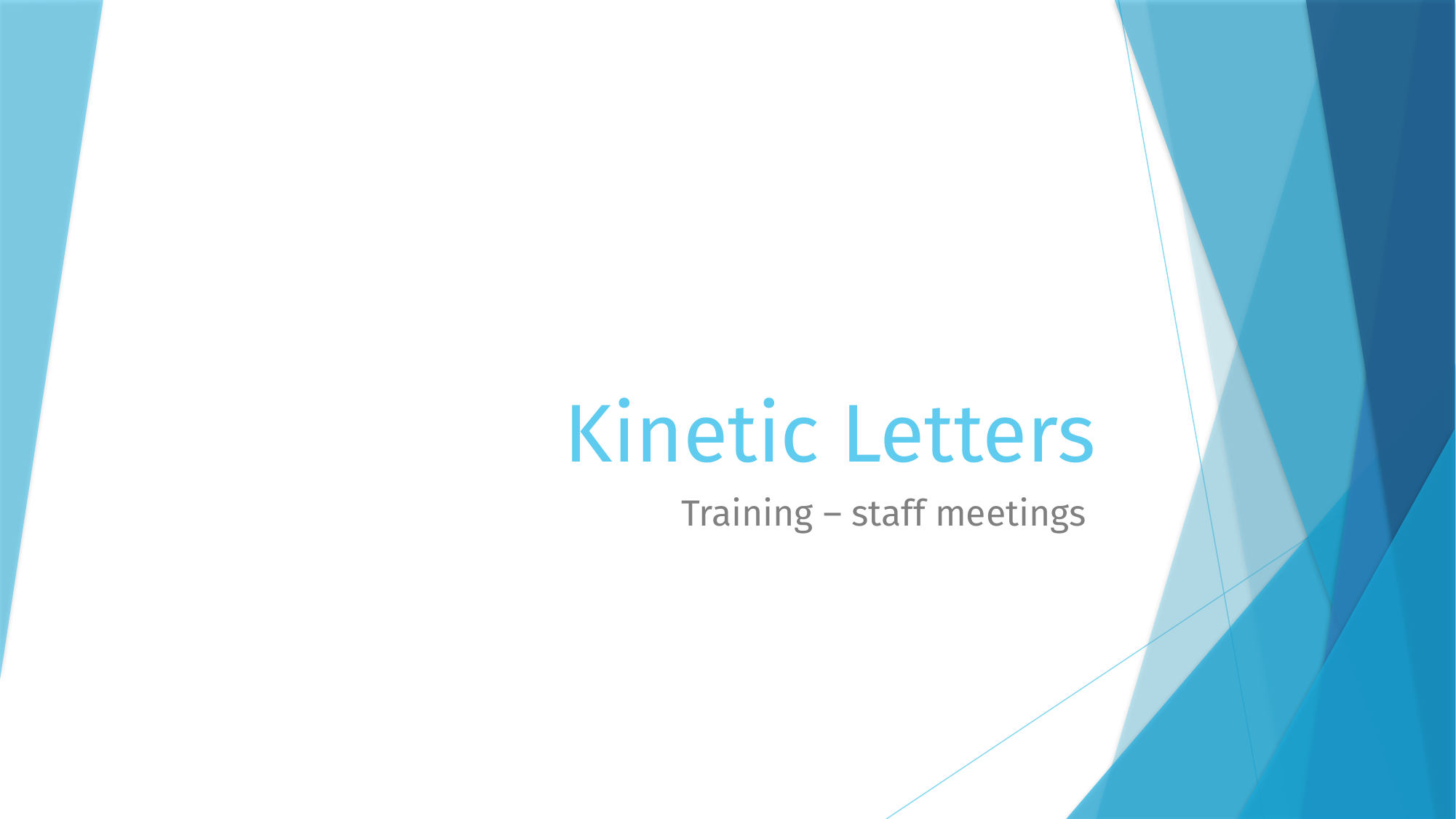

# Kinetic Letters
Training – staff meetings